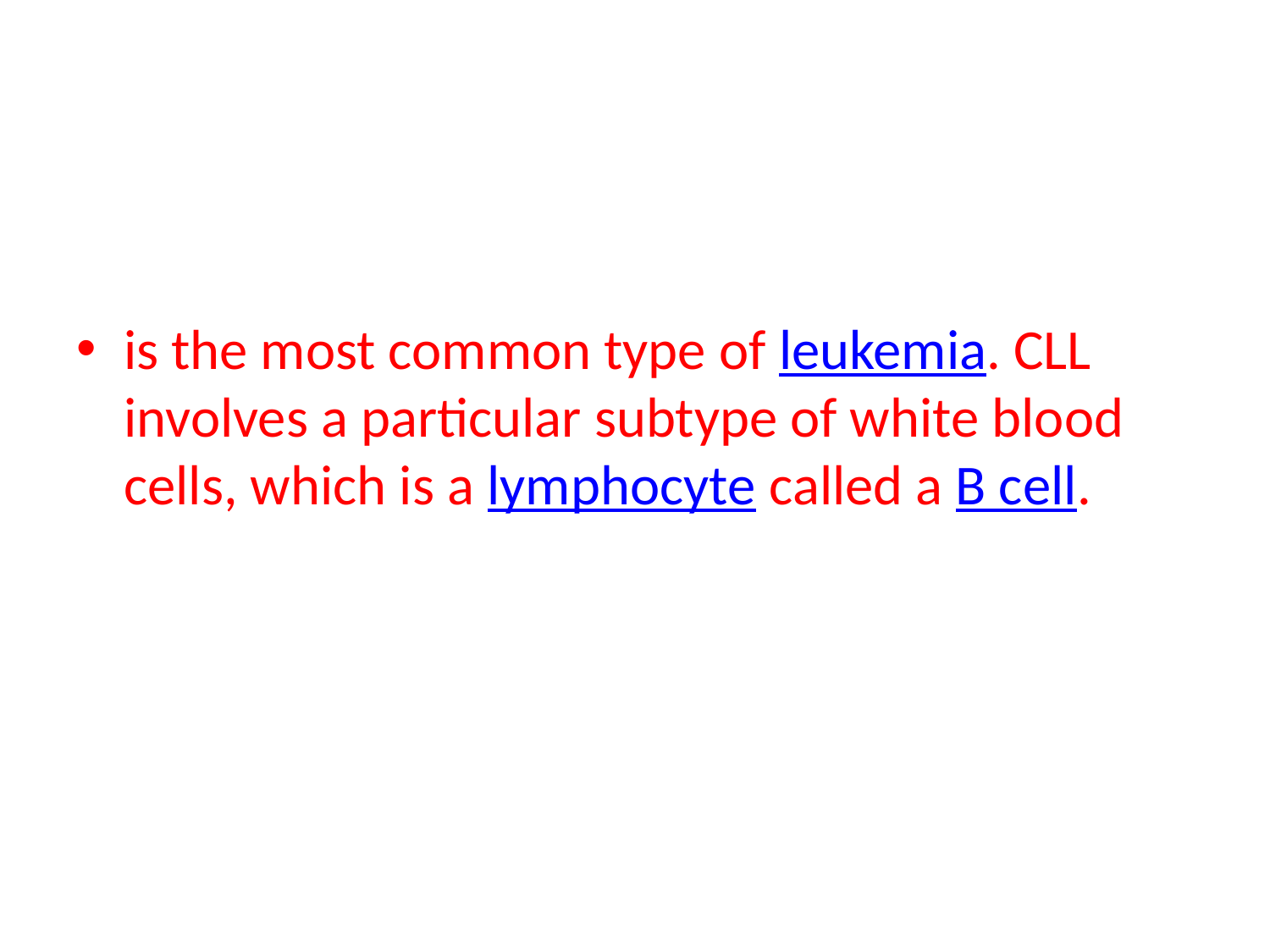

#
is the most common type of leukemia. CLL involves a particular subtype of white blood cells, which is a lymphocyte called a B cell.